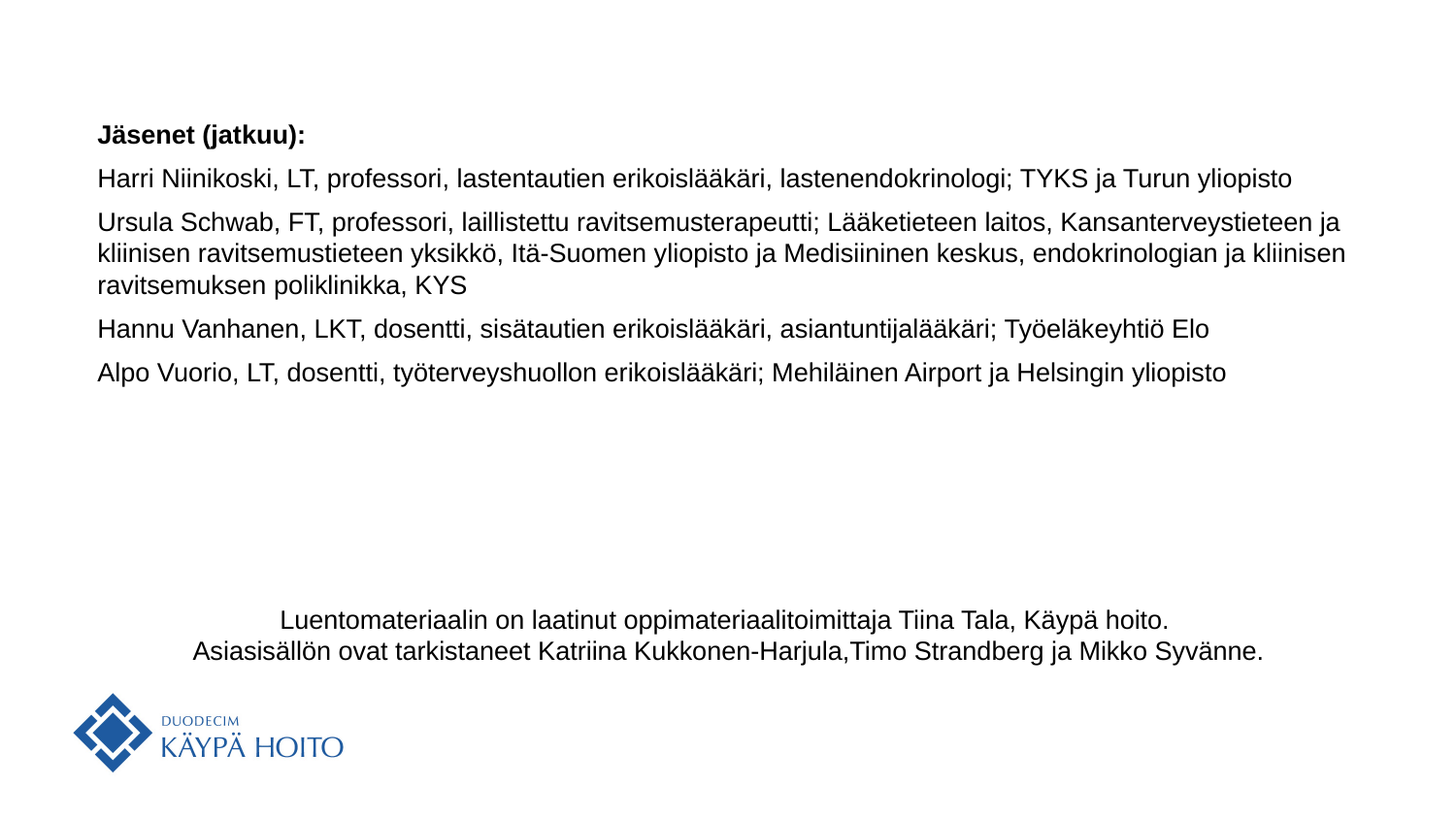

Jäsenet (jatkuu):
Harri Niinikoski, LT, professori, lastentautien erikoislääkäri, lastenendokrinologi; TYKS ja Turun yliopisto
Ursula Schwab, FT, professori, laillistettu ravitsemusterapeutti; Lääketieteen laitos, Kansanterveystieteen ja kliinisen ravitsemustieteen yksikkö, Itä-Suomen yliopisto ja Medisiininen keskus, endokrinologian ja kliinisen ravitsemuksen poliklinikka, KYS
Hannu Vanhanen, LKT, dosentti, sisätautien erikoislääkäri, asiantuntijalääkäri; Työeläkeyhtiö Elo
Alpo Vuorio, LT, dosentti, työterveyshuollon erikoislääkäri; Mehiläinen Airport ja Helsingin yliopisto
Luentomateriaalin on laatinut oppimateriaalitoimittaja Tiina Tala, Käypä hoito.
Asiasisällön ovat tarkistaneet Katriina Kukkonen-Harjula,Timo Strandberg ja Mikko Syvänne.